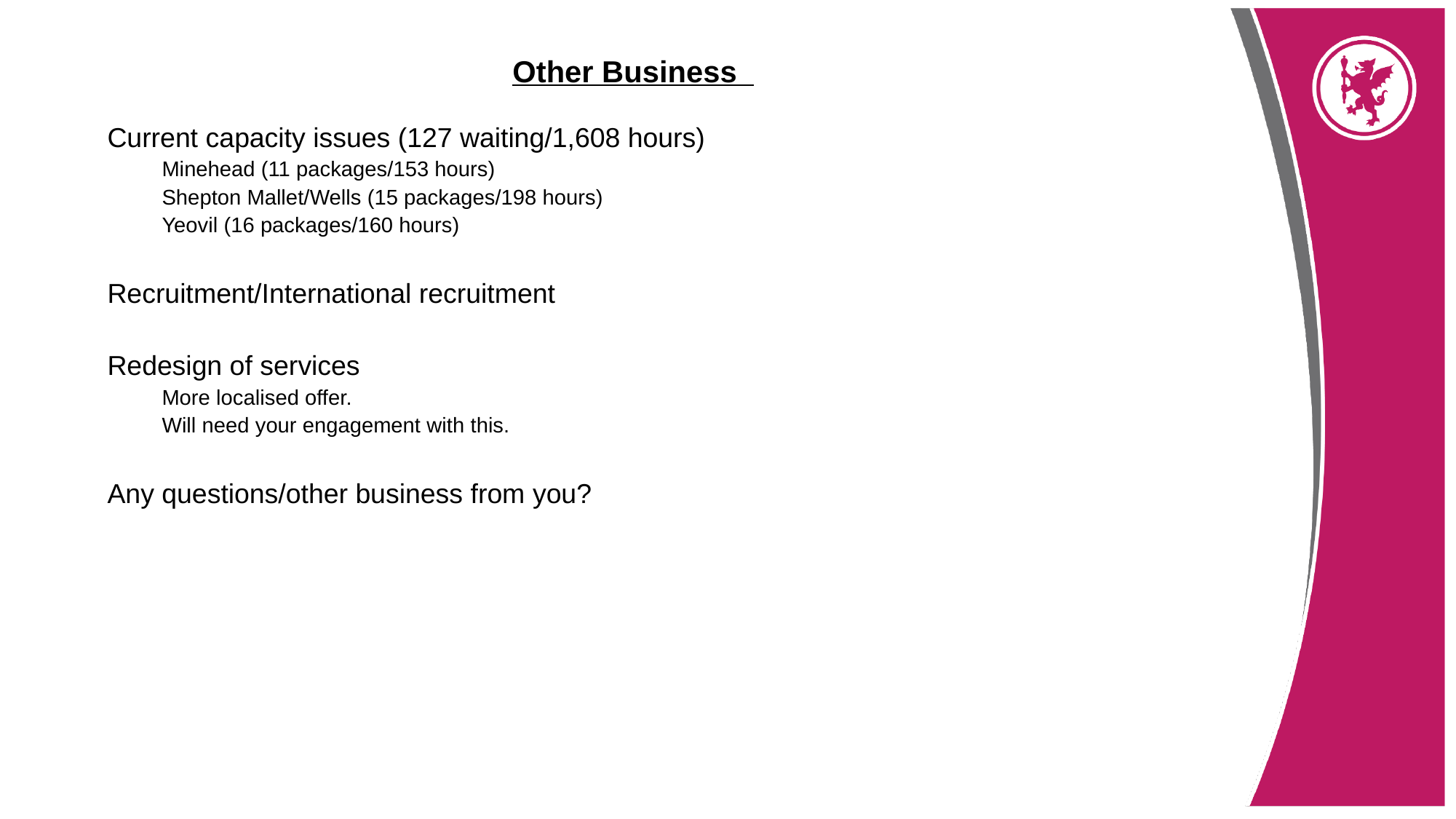

Other Business

Current capacity issues (127 waiting/1,608 hours)
Minehead (11 packages/153 hours)
Shepton Mallet/Wells (15 packages/198 hours)
Yeovil (16 packages/160 hours)

Recruitment/International recruitment

Redesign of services
More localised offer.
Will need your engagement with this.

Any questions/other business from you?